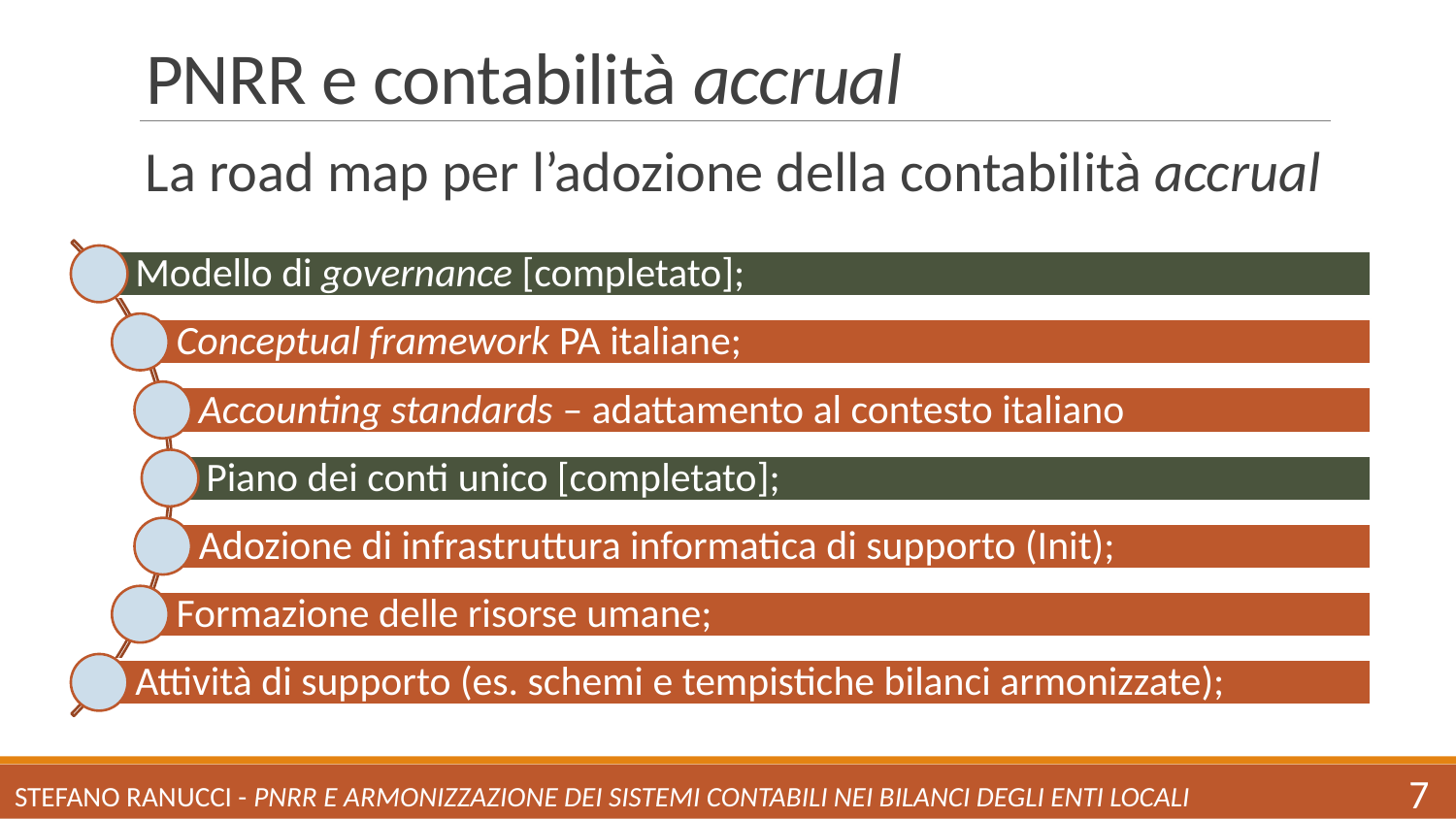

# PNRR e contabilità accrual
La road map per l’adozione della contabilità accrual
Modello di governance [completato];
Conceptual framework PA italiane;
Accounting standards – adattamento al contesto italiano
Piano dei conti unico [completato];
Adozione di infrastruttura informatica di supporto (Init);
Formazione delle risorse umane;
Attività di supporto (es. schemi e tempistiche bilanci armonizzate);
Stefano Ranucci - PNRR e armonizzazione dei sistemi contabili nei bilanci degli enti locali
7